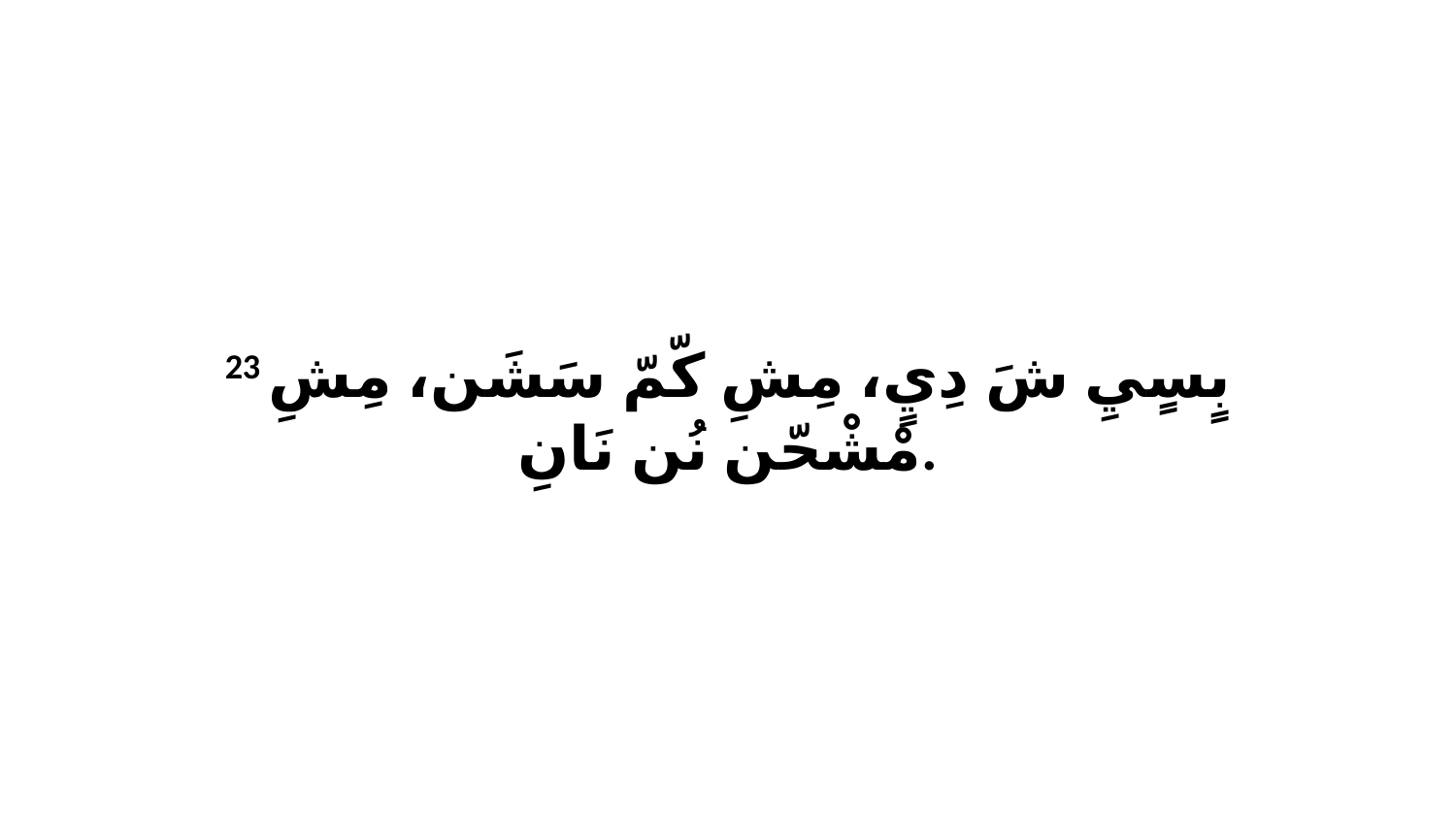

23 بٍسٍيِ شَ دِيٍ، مِشِ كّمّ سَشَن، مِشِ مْشْحّن نُن نَانِ.